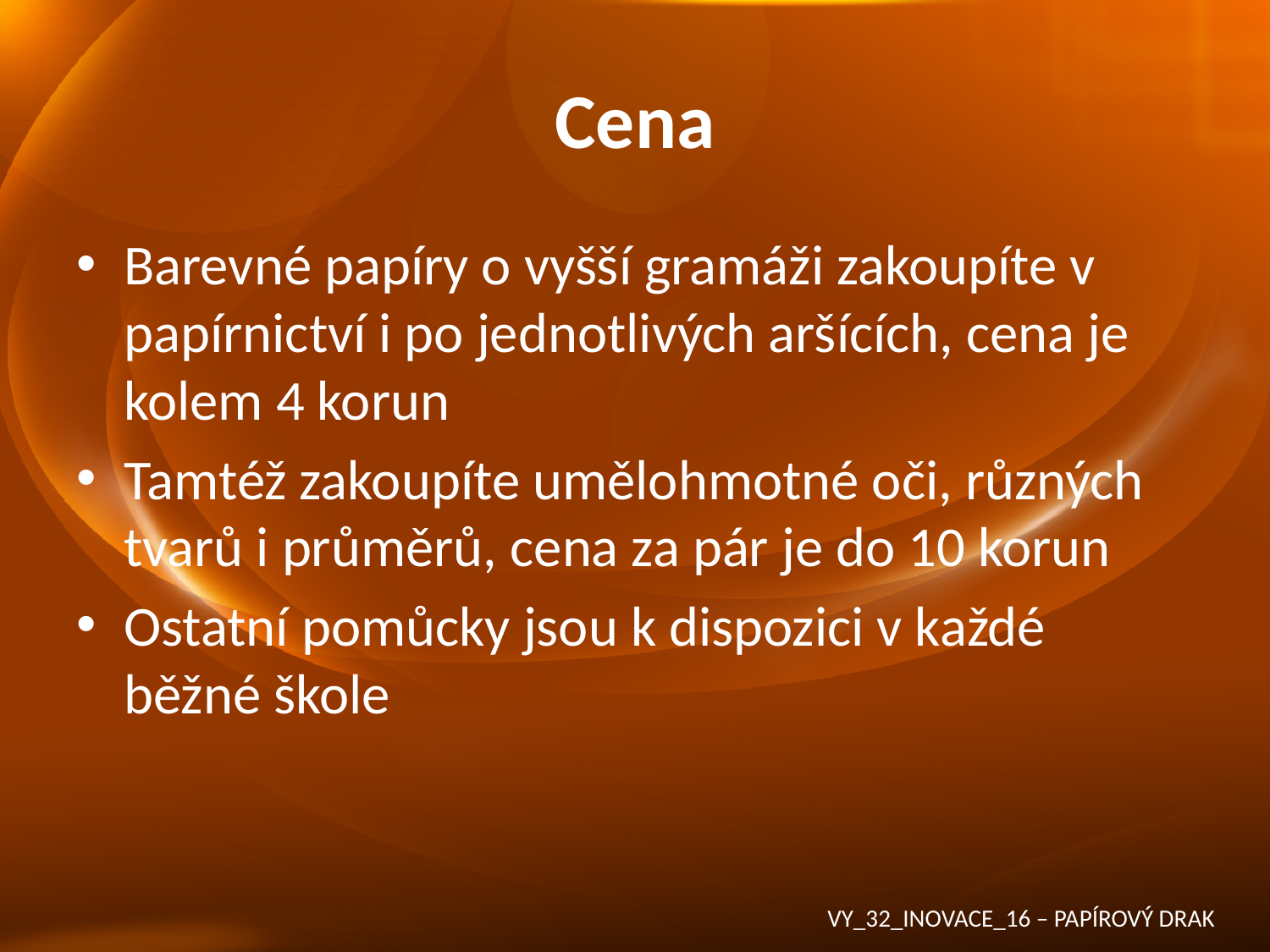

# Cena
Barevné papíry o vyšší gramáži zakoupíte v papírnictví i po jednotlivých aršících, cena je kolem 4 korun
Tamtéž zakoupíte umělohmotné oči, různých tvarů i průměrů, cena za pár je do 10 korun
Ostatní pomůcky jsou k dispozici v každé běžné škole
VY_32_INOVACE_16 – PAPÍROVÝ DRAK